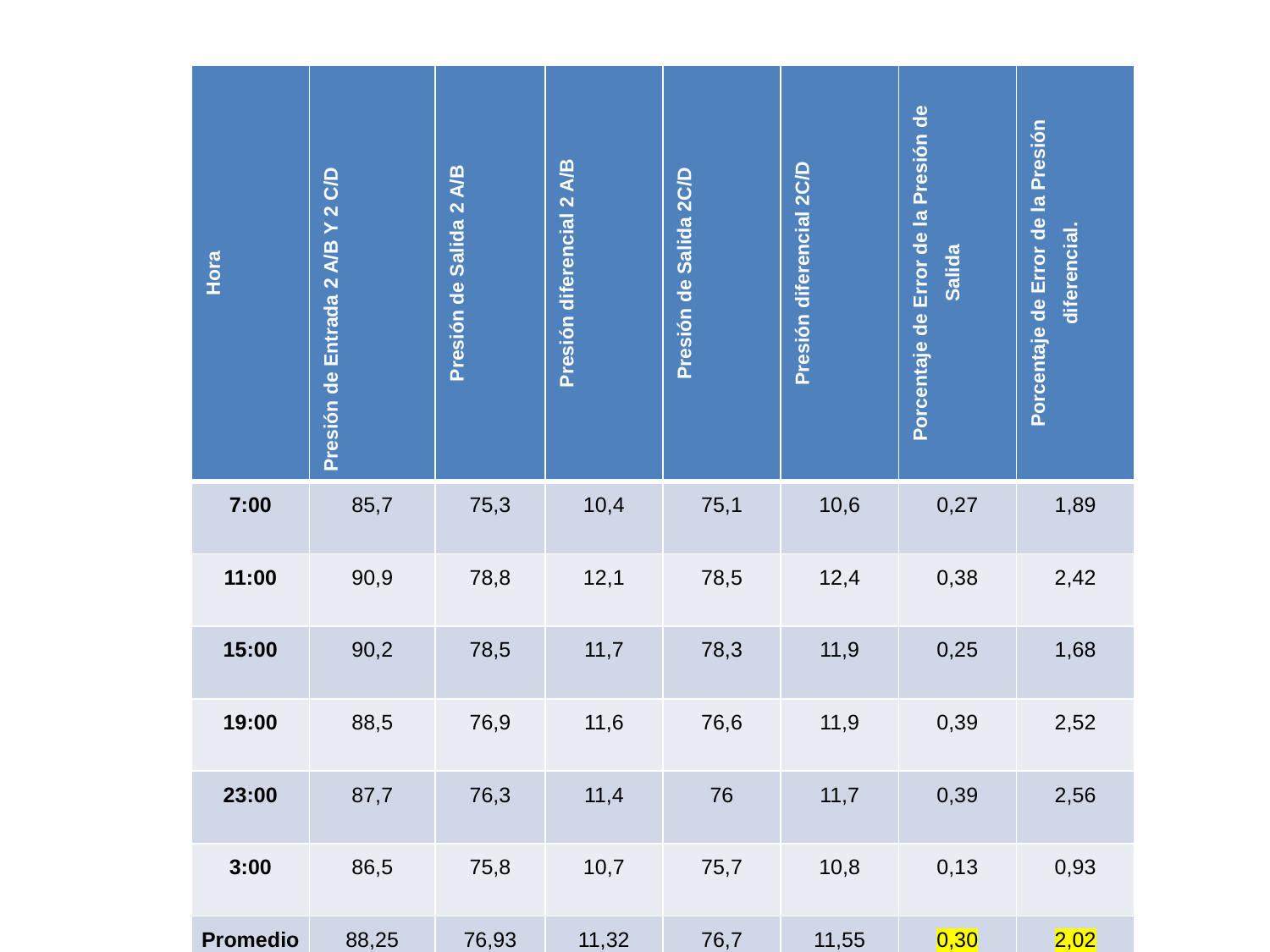

| Hora | Presión de Entrada 2 A/B Y 2 C/D | Presión de Salida 2 A/B | Presión diferencial 2 A/B | Presión de Salida 2C/D | Presión diferencial 2C/D | Porcentaje de Error de la Presión de Salida | Porcentaje de Error de la Presión diferencial. |
| --- | --- | --- | --- | --- | --- | --- | --- |
| 7:00 | 85,7 | 75,3 | 10,4 | 75,1 | 10,6 | 0,27 | 1,89 |
| 11:00 | 90,9 | 78,8 | 12,1 | 78,5 | 12,4 | 0,38 | 2,42 |
| 15:00 | 90,2 | 78,5 | 11,7 | 78,3 | 11,9 | 0,25 | 1,68 |
| 19:00 | 88,5 | 76,9 | 11,6 | 76,6 | 11,9 | 0,39 | 2,52 |
| 23:00 | 87,7 | 76,3 | 11,4 | 76 | 11,7 | 0,39 | 2,56 |
| 3:00 | 86,5 | 75,8 | 10,7 | 75,7 | 10,8 | 0,13 | 0,93 |
| Promedio | 88,25 | 76,93 | 11,32 | 76,7 | 11,55 | 0,30 | 2,02 |